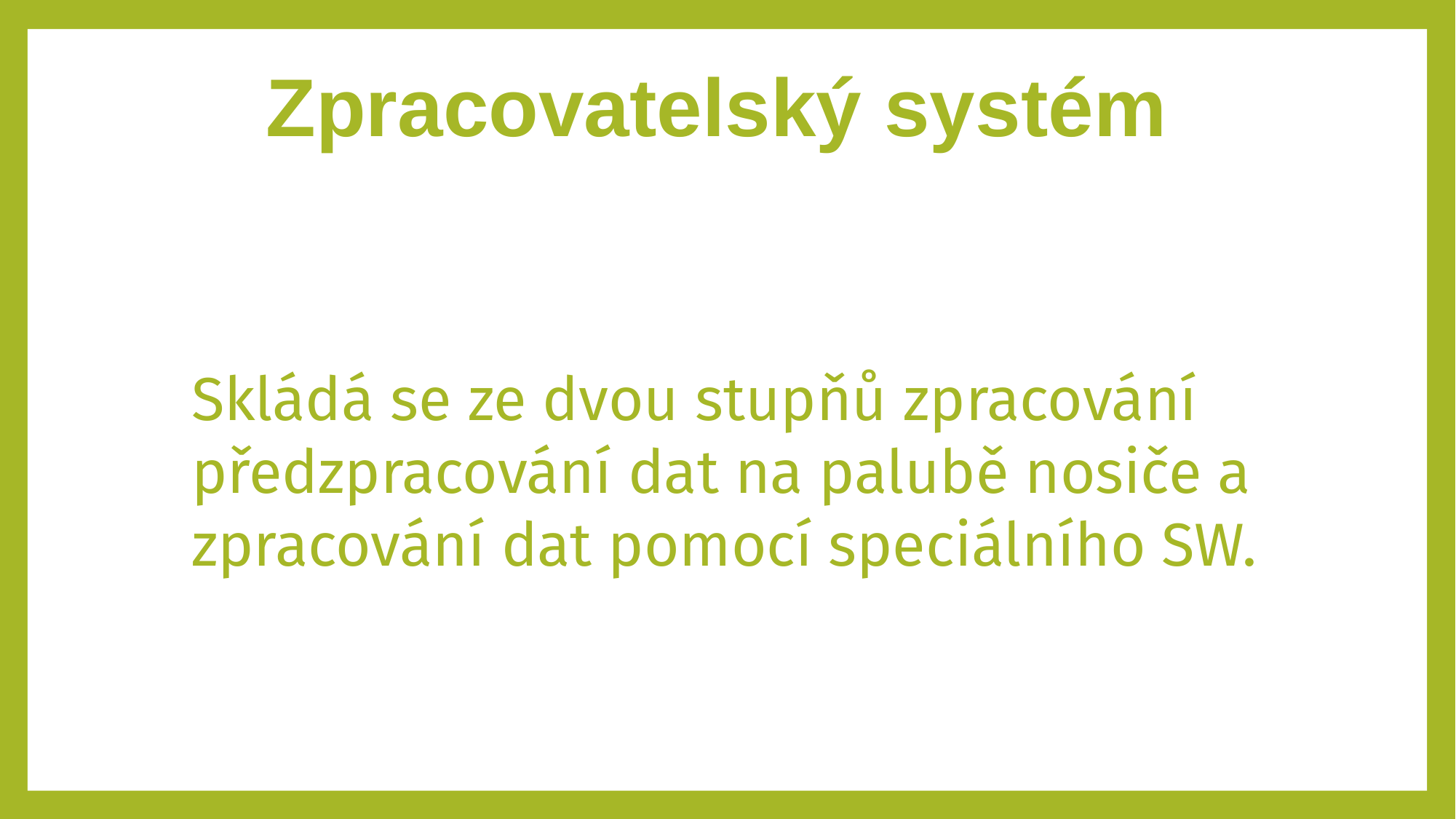

# Zpracovatelský systém
Skládá se ze dvou stupňů zpracování předzpracování dat na palubě nosiče a zpracování dat pomocí speciálního SW.